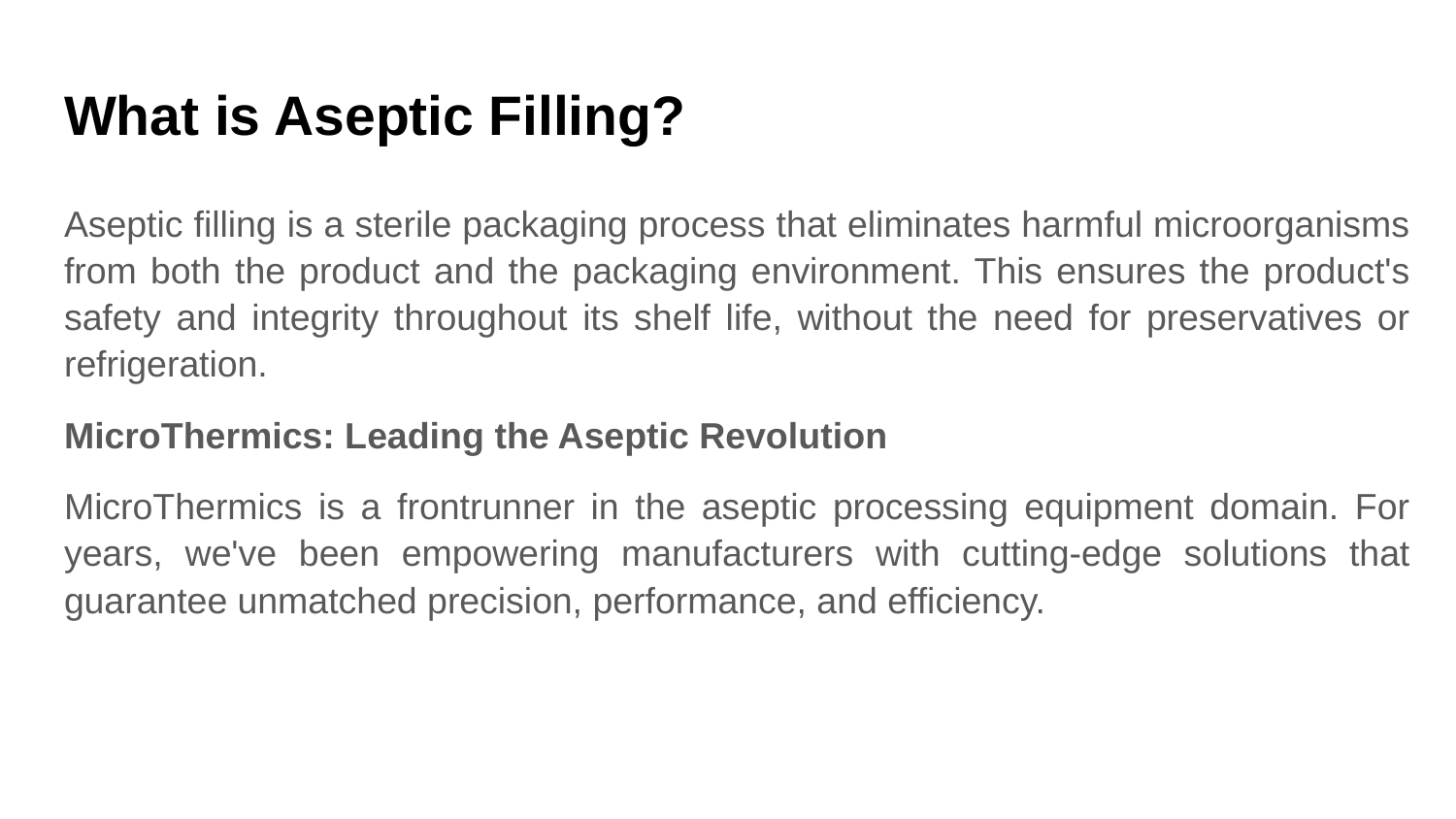

# What is Aseptic Filling?
Aseptic filling is a sterile packaging process that eliminates harmful microorganisms from both the product and the packaging environment. This ensures the product's safety and integrity throughout its shelf life, without the need for preservatives or refrigeration.
MicroThermics: Leading the Aseptic Revolution
MicroThermics is a frontrunner in the aseptic processing equipment domain. For years, we've been empowering manufacturers with cutting-edge solutions that guarantee unmatched precision, performance, and efficiency.